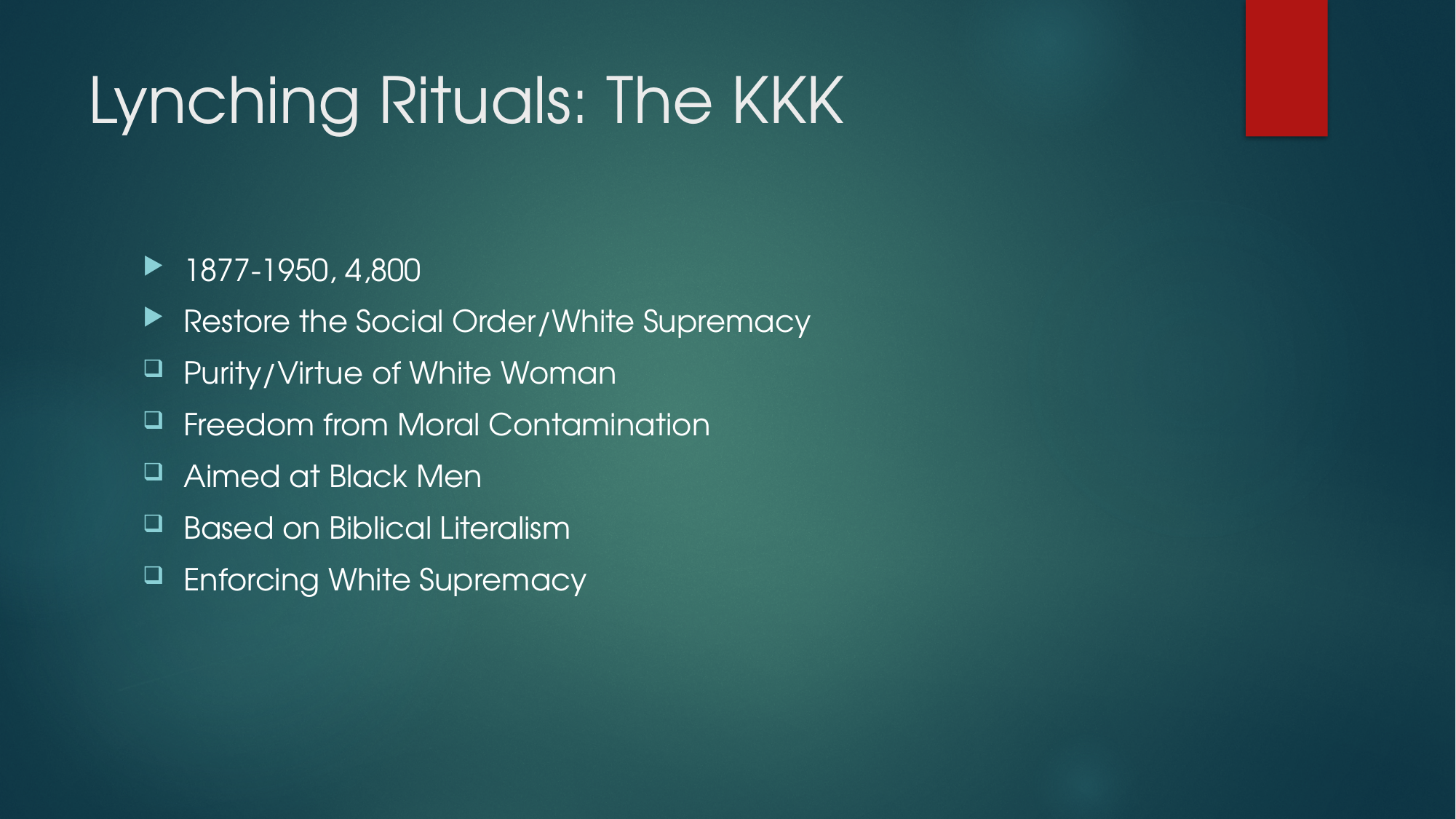

# Lynching Rituals: The KKK
1877-1950, 4,800
Restore the Social Order/White Supremacy
Purity/Virtue of White Woman
Freedom from Moral Contamination
Aimed at Black Men
Based on Biblical Literalism
Enforcing White Supremacy